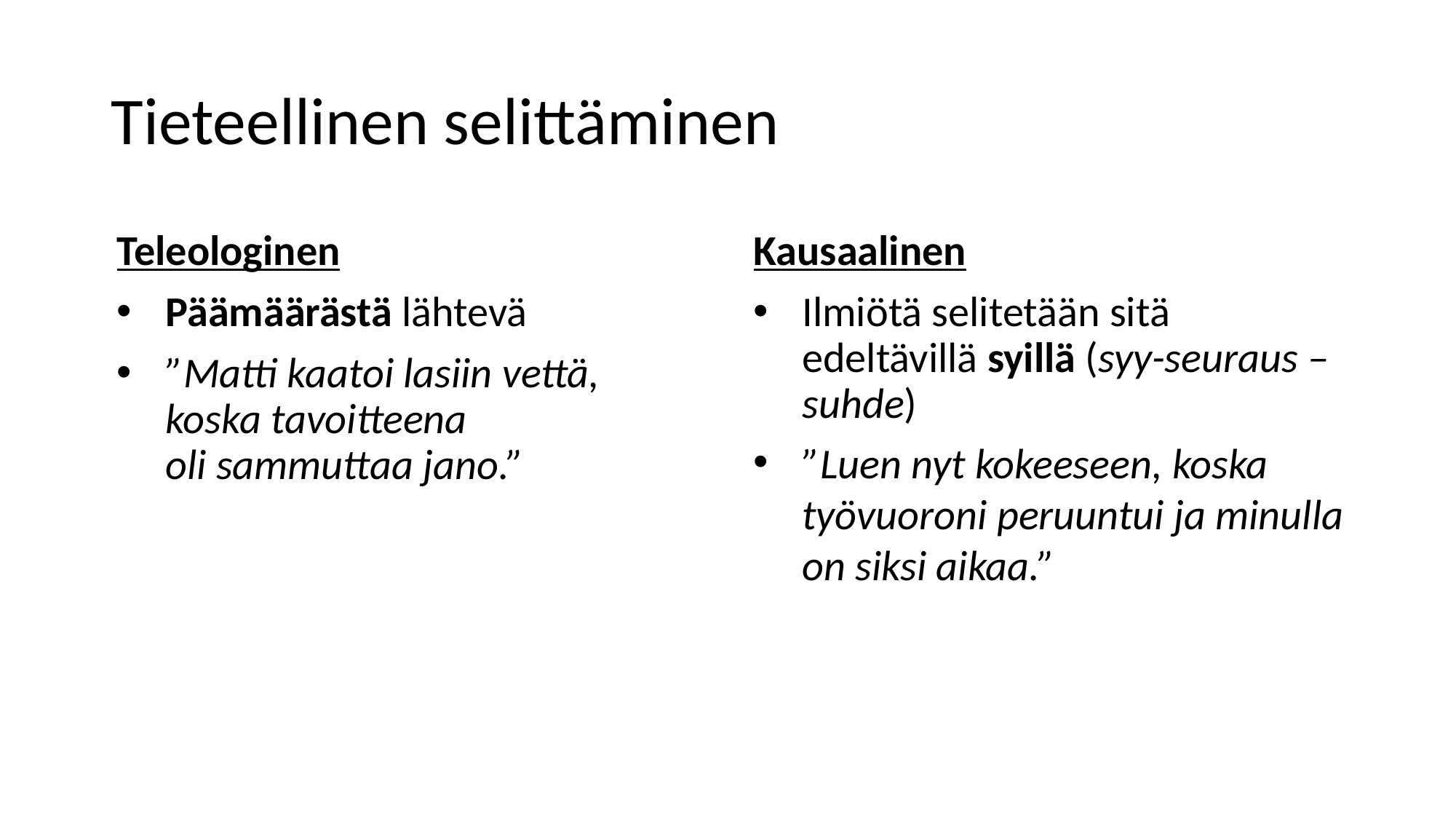

# Tieteellinen selittäminen
Teleologinen
Päämäärästä lähtevä
”Matti kaatoi lasiin vettä, koska tavoitteena oli sammuttaa jano.”

Kausaalinen
Ilmiötä selitetään sitä edeltävillä syillä (syy-seuraus –suhde)
”Luen nyt kokeeseen, koska työvuoroni peruuntui ja minulla on siksi aikaa.”